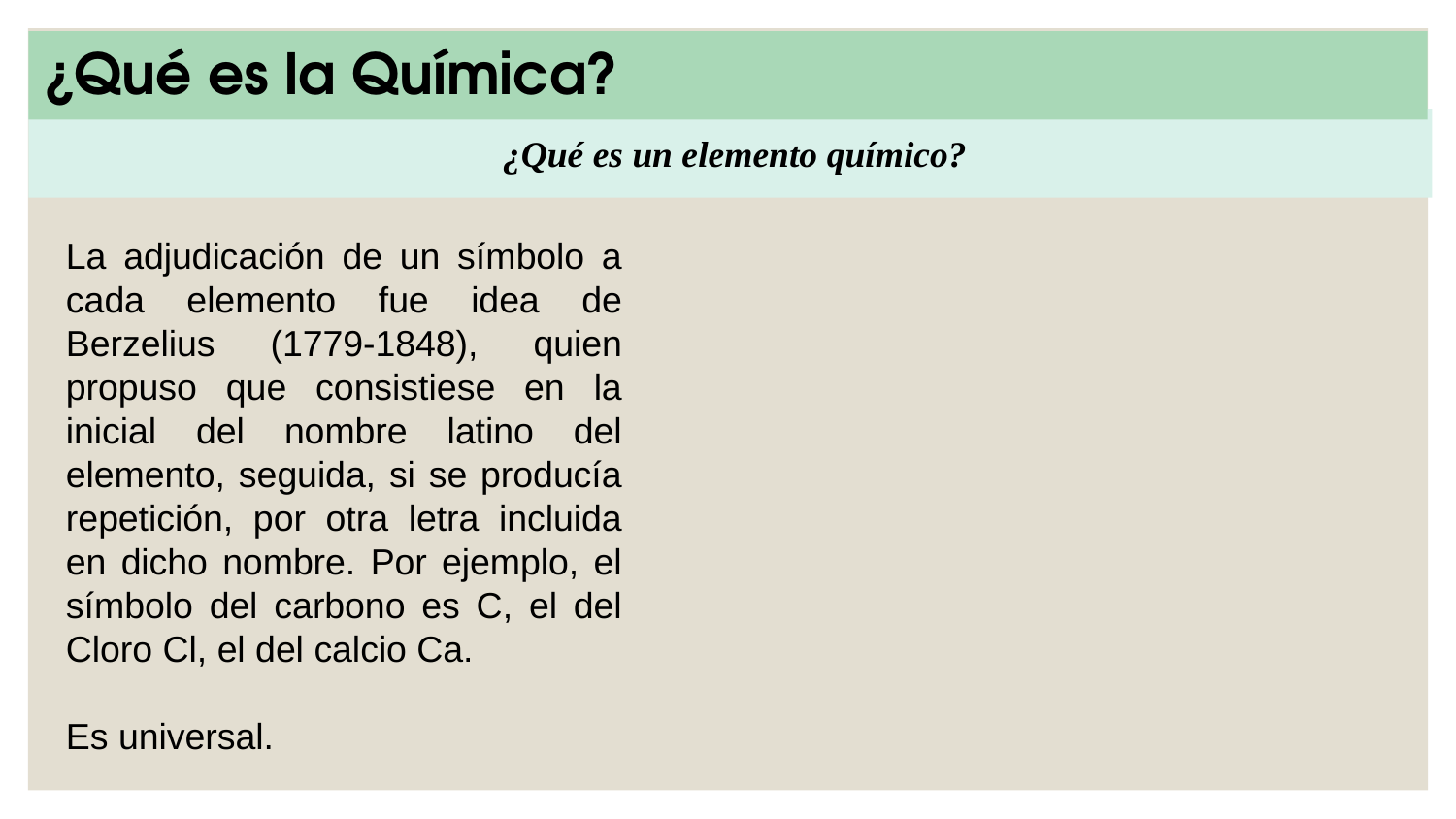

¿Qué es la Química?

¿Qué es un elemento químico?
La adjudicación de un símbolo a cada elemento fue idea de Berzelius (1779-1848), quien propuso que consistiese en la inicial del nombre latino del elemento, seguida, si se producía repetición, por otra letra incluida en dicho nombre. Por ejemplo, el símbolo del carbono es C, el del Cloro Cl, el del calcio Ca.

Es universal.